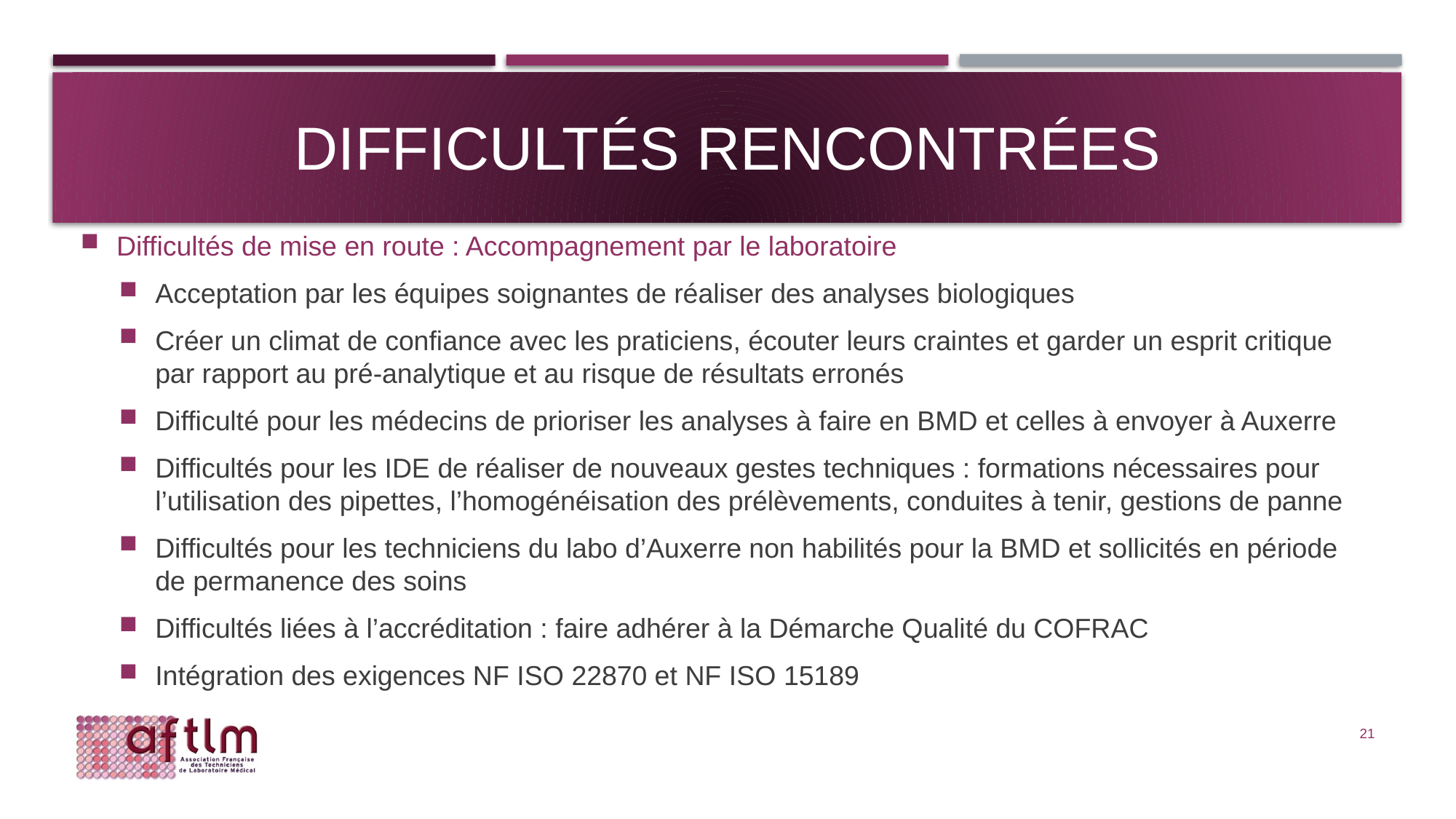

# Difficultés rencontrées
Difficultés de mise en route : Accompagnement par le laboratoire
Acceptation par les équipes soignantes de réaliser des analyses biologiques
Créer un climat de confiance avec les praticiens, écouter leurs craintes et garder un esprit critique par rapport au pré-analytique et au risque de résultats erronés
Difficulté pour les médecins de prioriser les analyses à faire en BMD et celles à envoyer à Auxerre
Difficultés pour les IDE de réaliser de nouveaux gestes techniques : formations nécessaires pour l’utilisation des pipettes, l’homogénéisation des prélèvements, conduites à tenir, gestions de panne
Difficultés pour les techniciens du labo d’Auxerre non habilités pour la BMD et sollicités en période de permanence des soins
Difficultés liées à l’accréditation : faire adhérer à la Démarche Qualité du COFRAC
Intégration des exigences NF ISO 22870 et NF ISO 15189

21